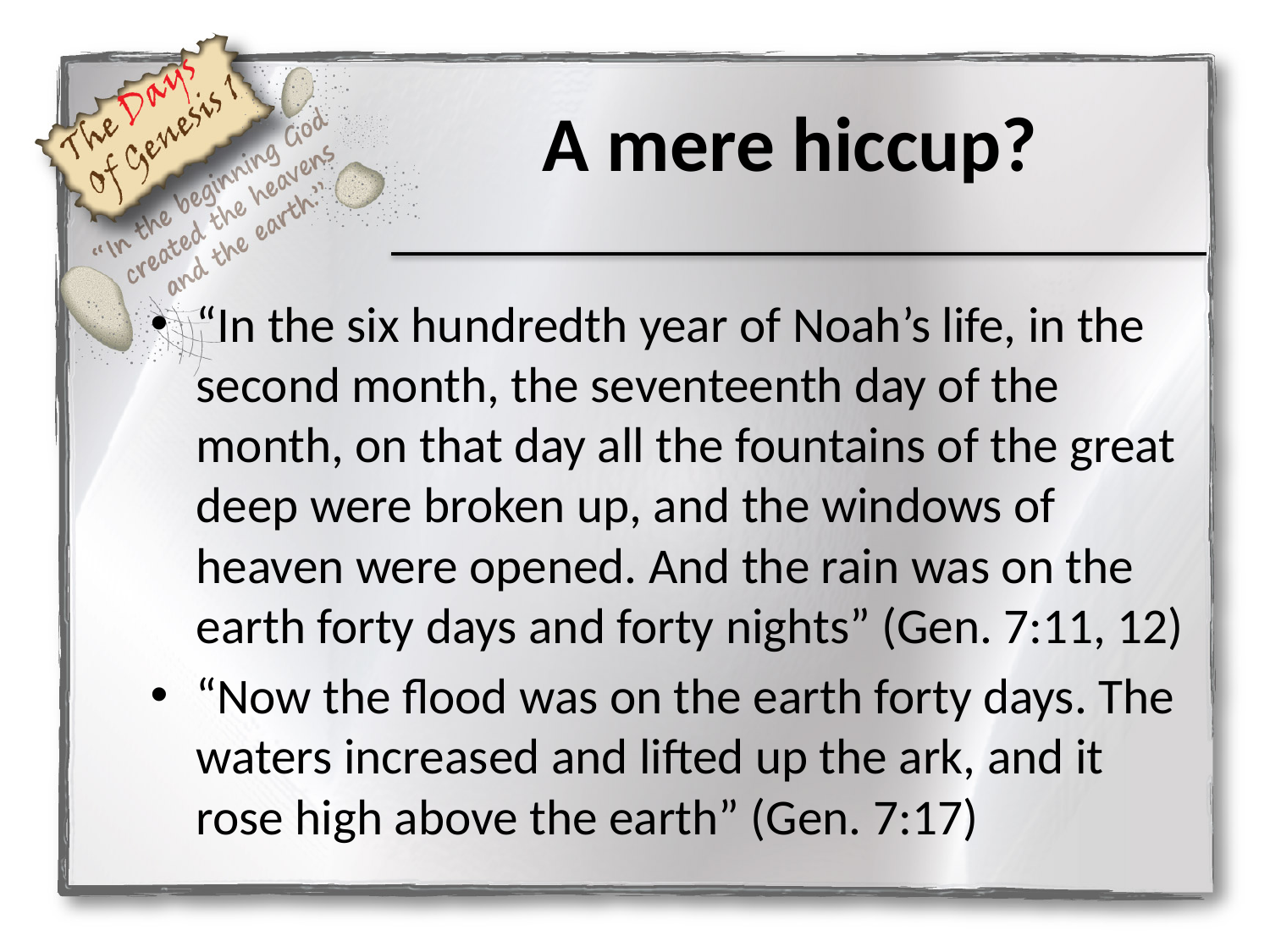

# A mere hiccup?
“In the six hundredth year of Noah’s life, in the second month, the seventeenth day of the month, on that day all the fountains of the great deep were broken up, and the windows of heaven were opened. And the rain was on the earth forty days and forty nights” (Gen. 7:11, 12)
“Now the flood was on the earth forty days. The waters increased and lifted up the ark, and it rose high above the earth” (Gen. 7:17)